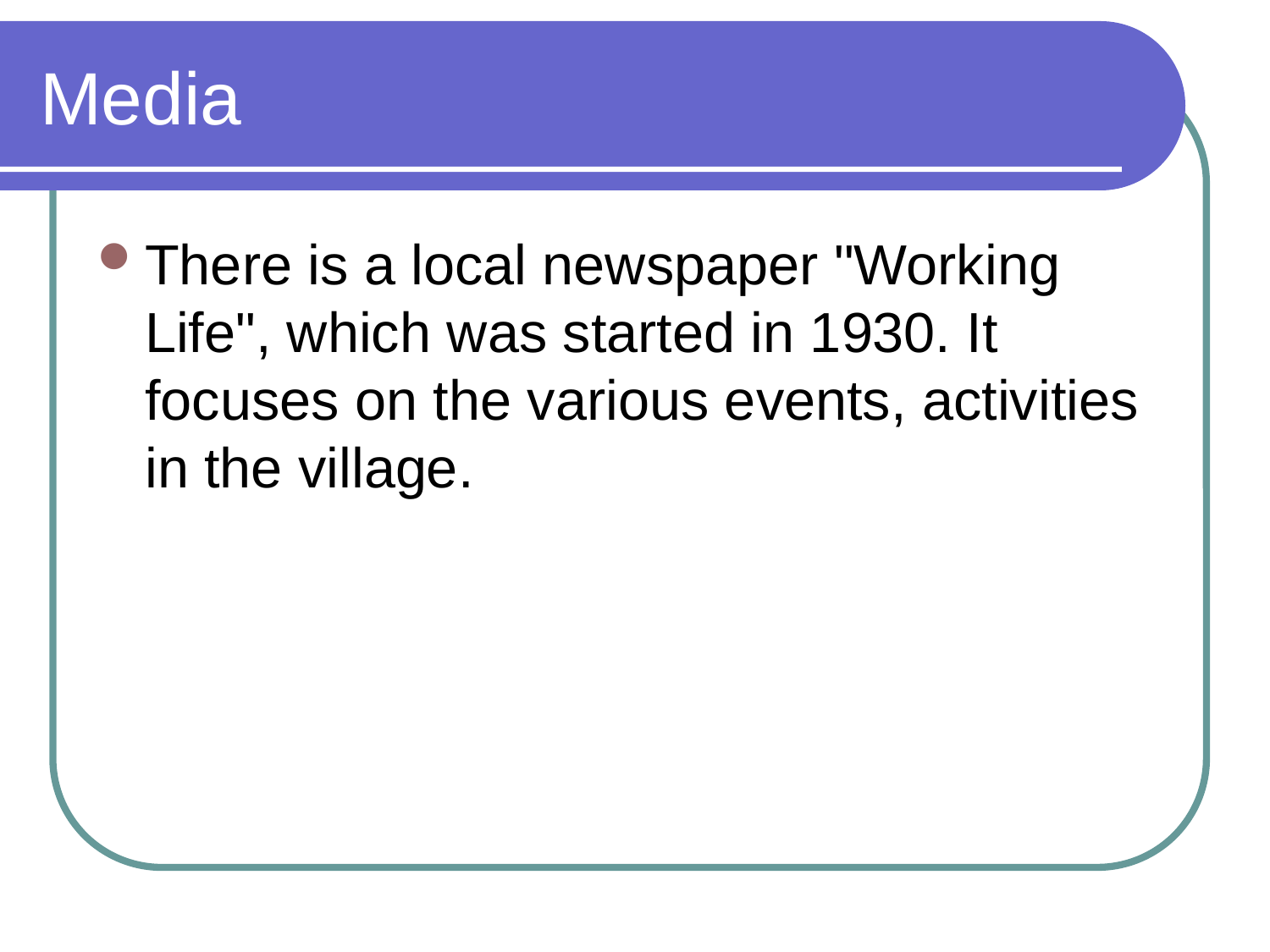

Media
There is a local newspaper "Working Life", which was started in 1930. It focuses on the various events, activities in the village.